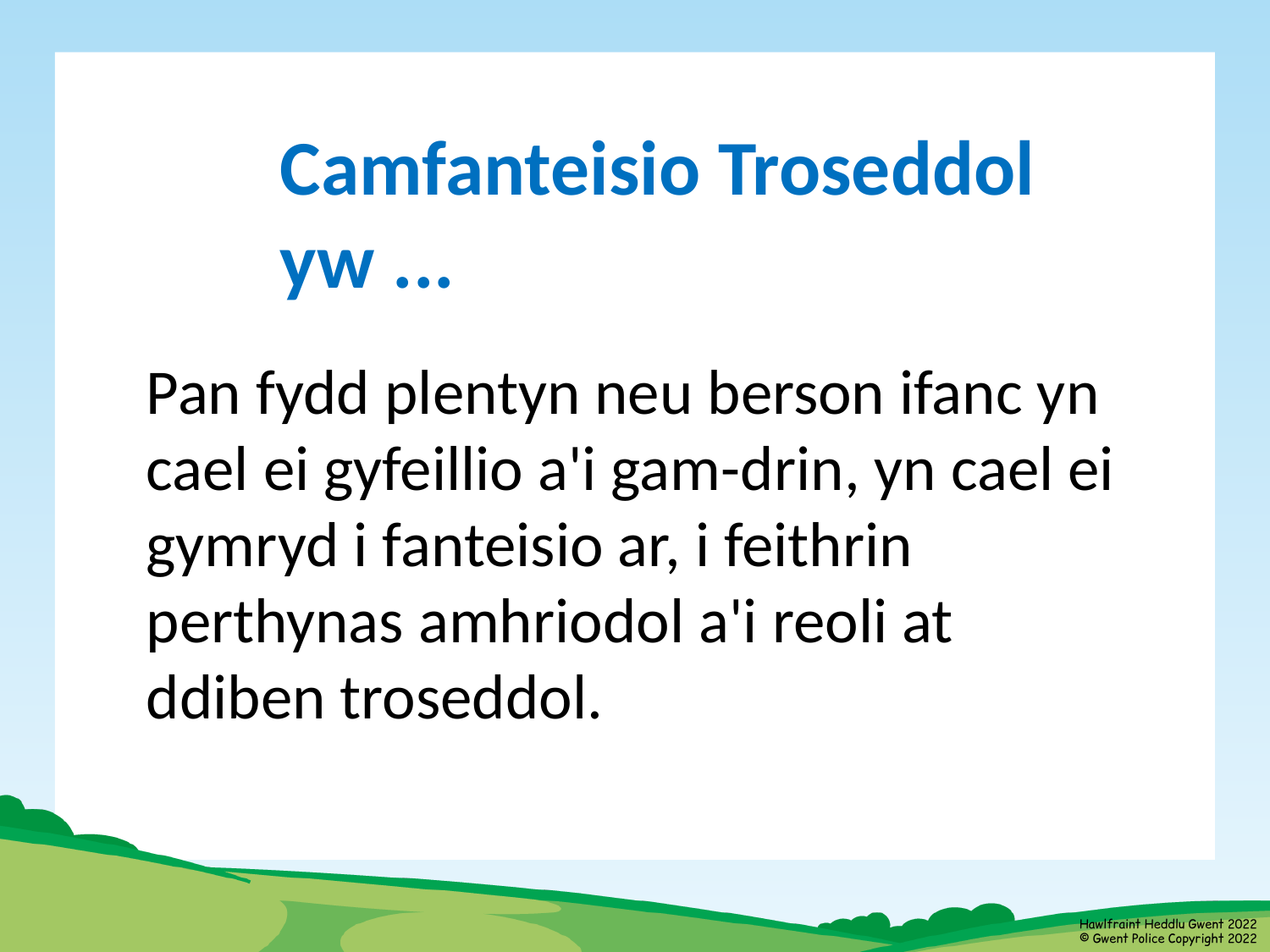

Camfanteisio Troseddol yw ...

Pan fydd plentyn neu berson ifanc yn cael ei gyfeillio a'i gam-drin, yn cael ei gymryd i fanteisio ar, i feithrin perthynas amhriodol a'i reoli at ddiben troseddol.